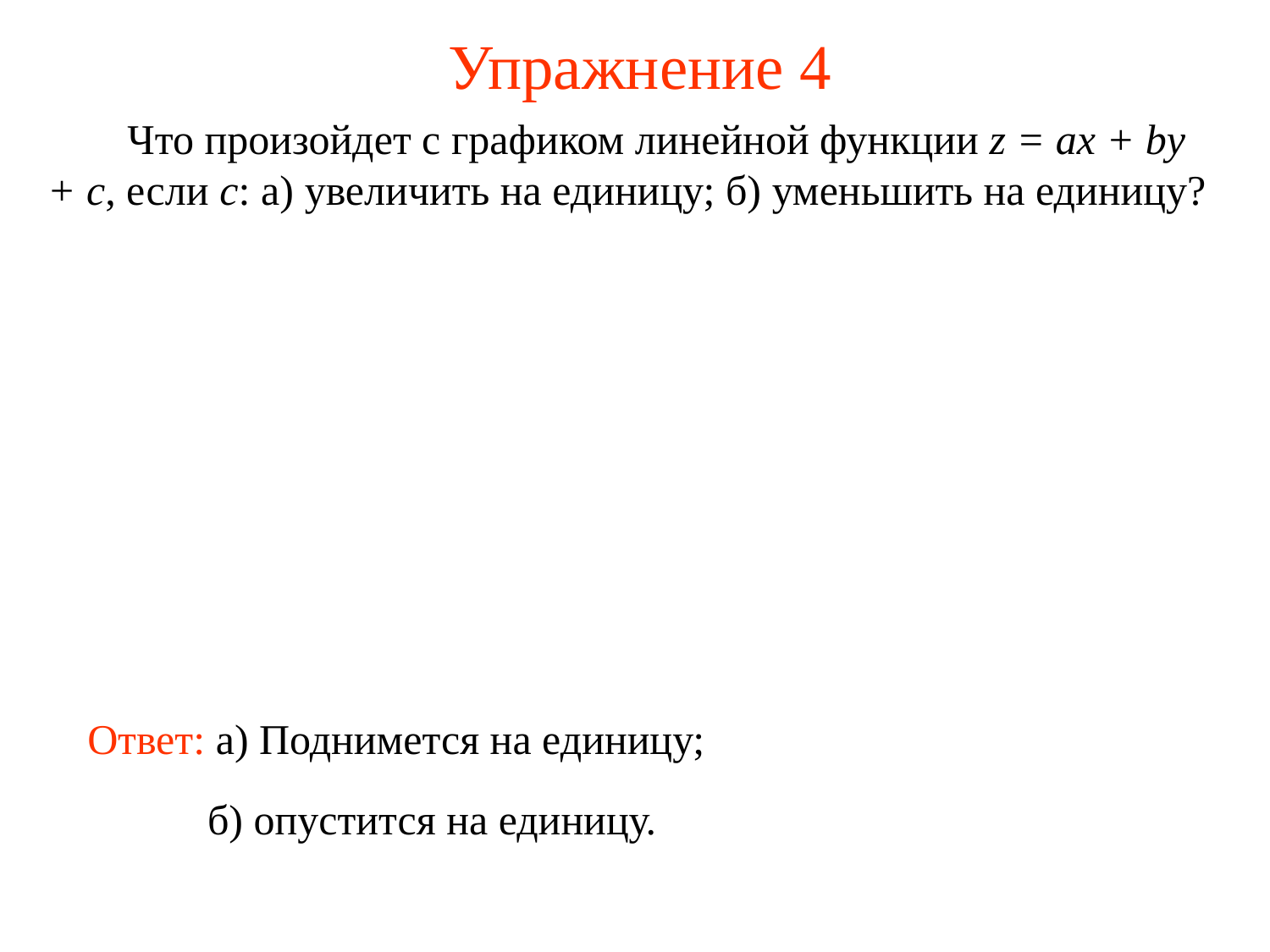

# Упражнение 4
         Что произойдет с графиком линейной функции z = ax + by + c, если c: а) увеличить на единицу; б) уменьшить на единицу?
Ответ: а) Поднимется на единицу;
б) опустится на единицу.